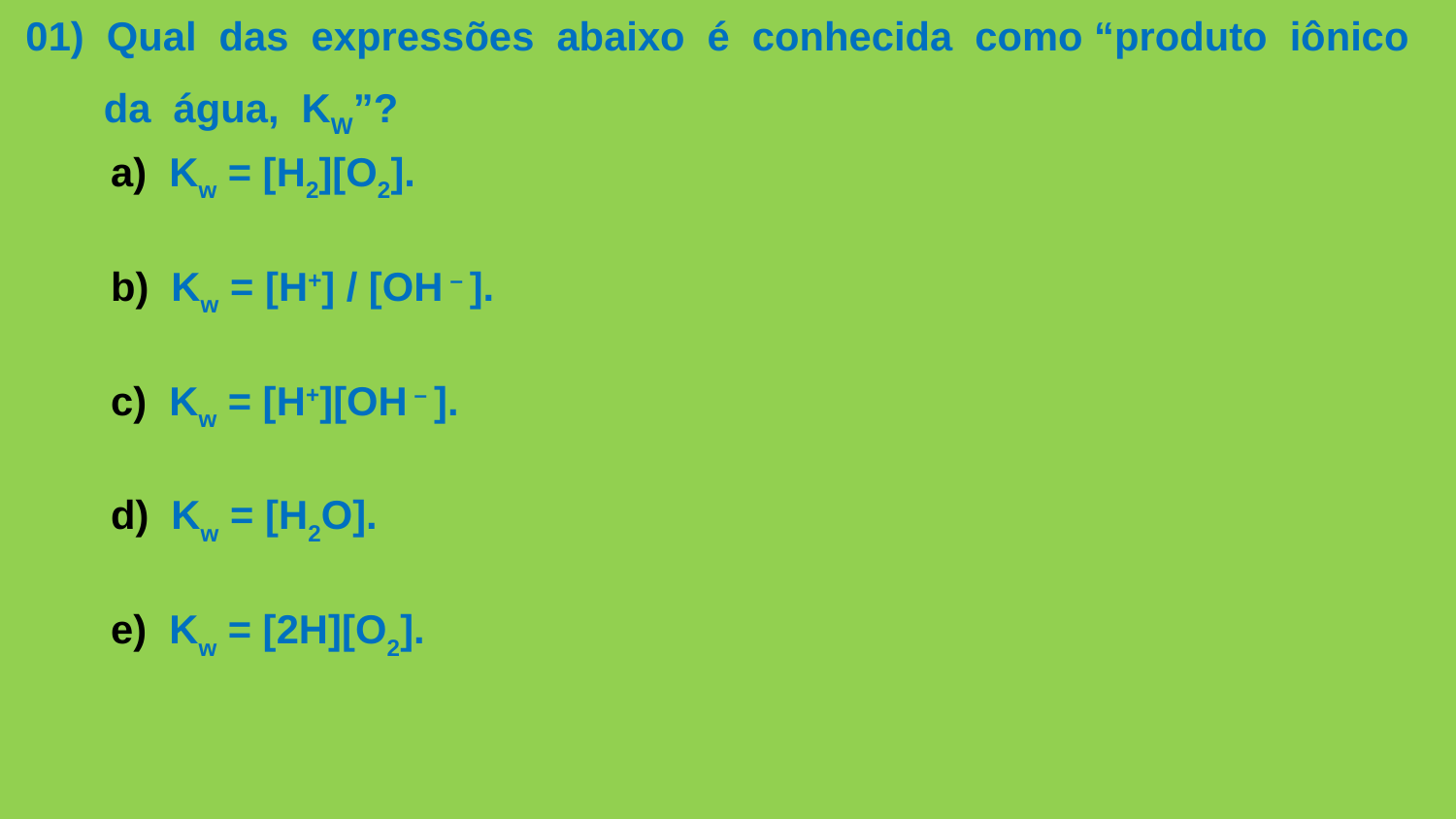

01)  Qual  das  expressões  abaixo  é  conhecida  como “produto  iônico
       da  água,  KW”?
  Kw = [H2][O2].
  Kw = [H+] / [OH – ].
  Kw = [H+][OH – ].
  Kw = [H2O].
  Kw = [2H][O2].